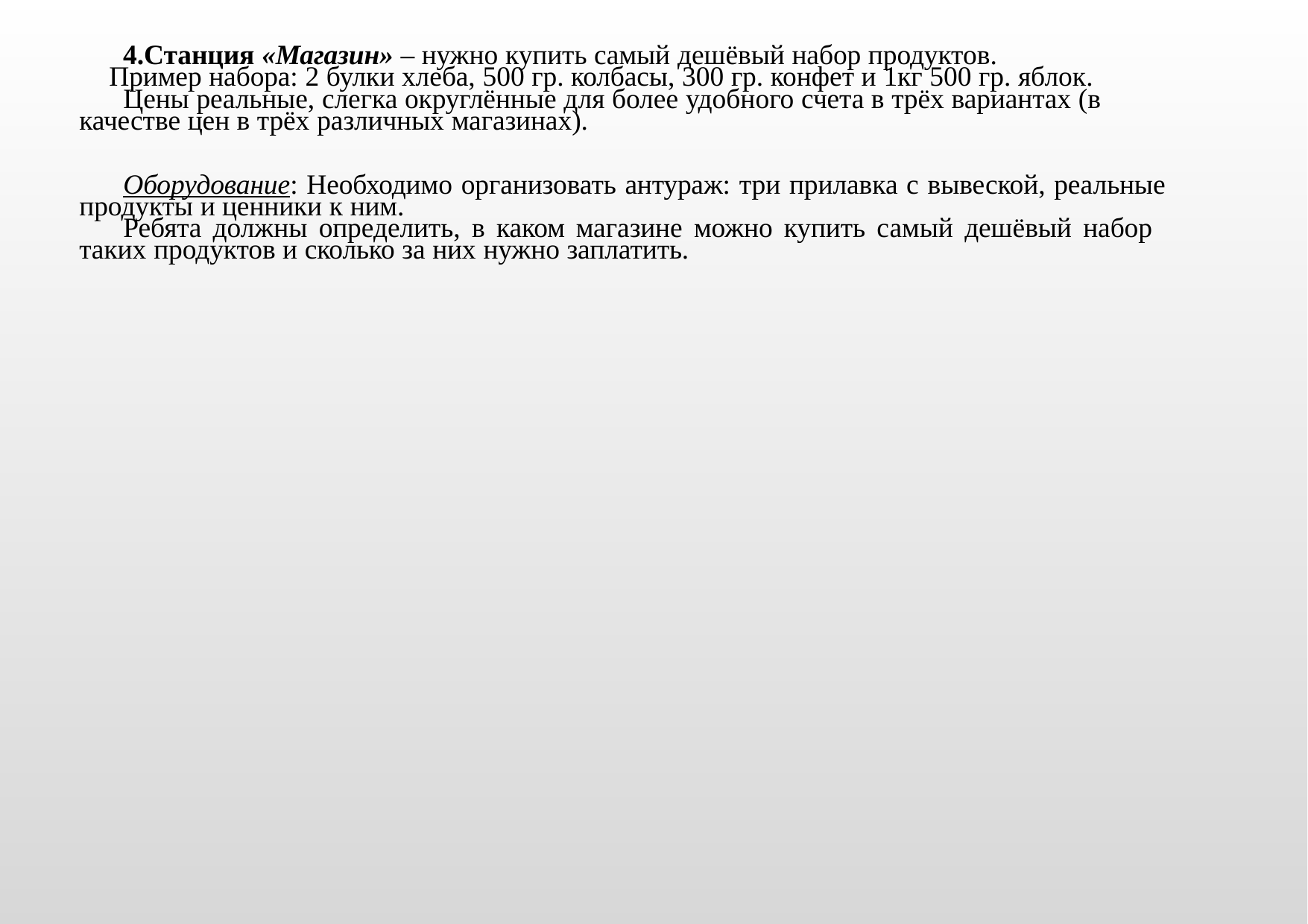

4.Станция «Магазин» – нужно купить самый дешёвый набор продуктов.
Пример набора: 2 булки хлеба, 500 гр. колбасы, 300 гр. конфет и 1кг 500 гр. яблок.
Цены реальные, слегка округлённые для более удобного счета в трёх вариантах (в  качестве цен в трёх различных магазинах).

Оборудование: Необходимо организовать антураж: три прилавка с вывеской, реальные  продукты и ценники к ним.
Ребята должны определить, в каком магазине можно купить самый дешёвый набор  таких продуктов и сколько за них нужно заплатить.